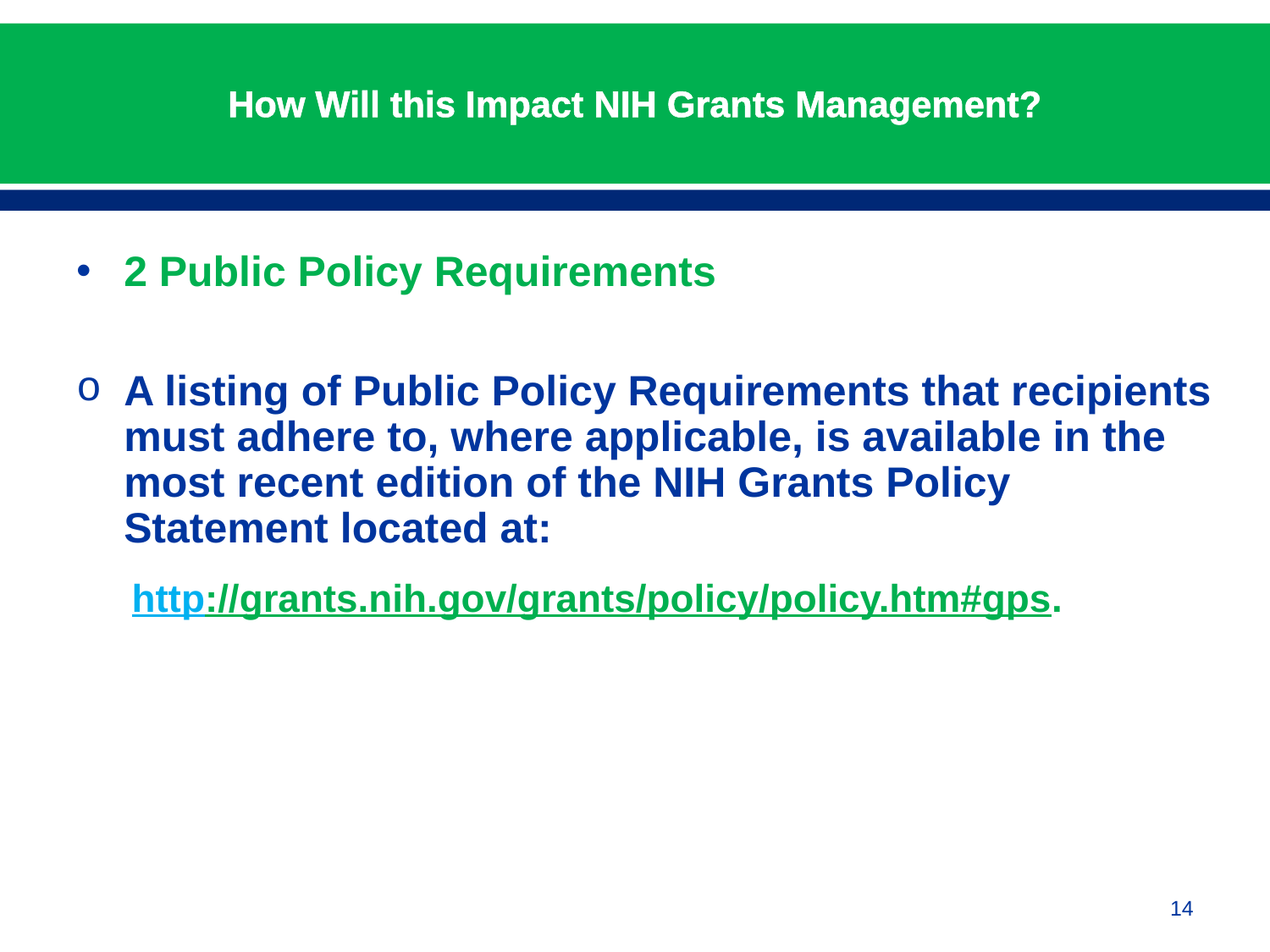

# How Will this Impact NIH Grants Management?
2 Public Policy Requirements

A listing of Public Policy Requirements that recipients must adhere to, where applicable, is available in the most recent edition of the NIH Grants Policy Statement located at:
http://grants.nih.gov/grants/policy/policy.htm#gps.

14